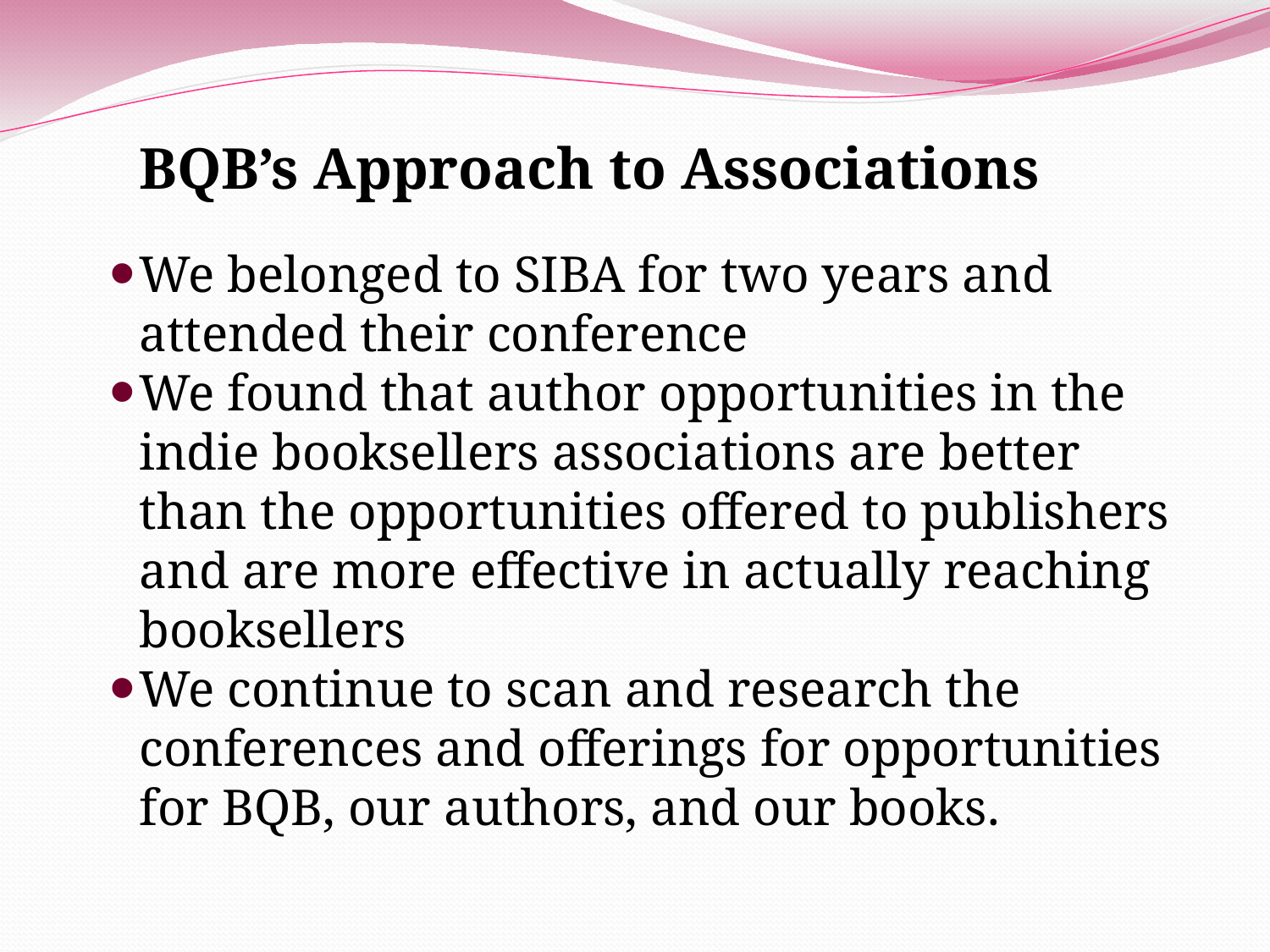

BQB’s Approach to Associations

We belonged to SIBA for two years and attended their conference
We found that author opportunities in the indie booksellers associations are better than the opportunities offered to publishers and are more effective in actually reaching booksellers
We continue to scan and research the conferences and offerings for opportunities for BQB, our authors, and our books.